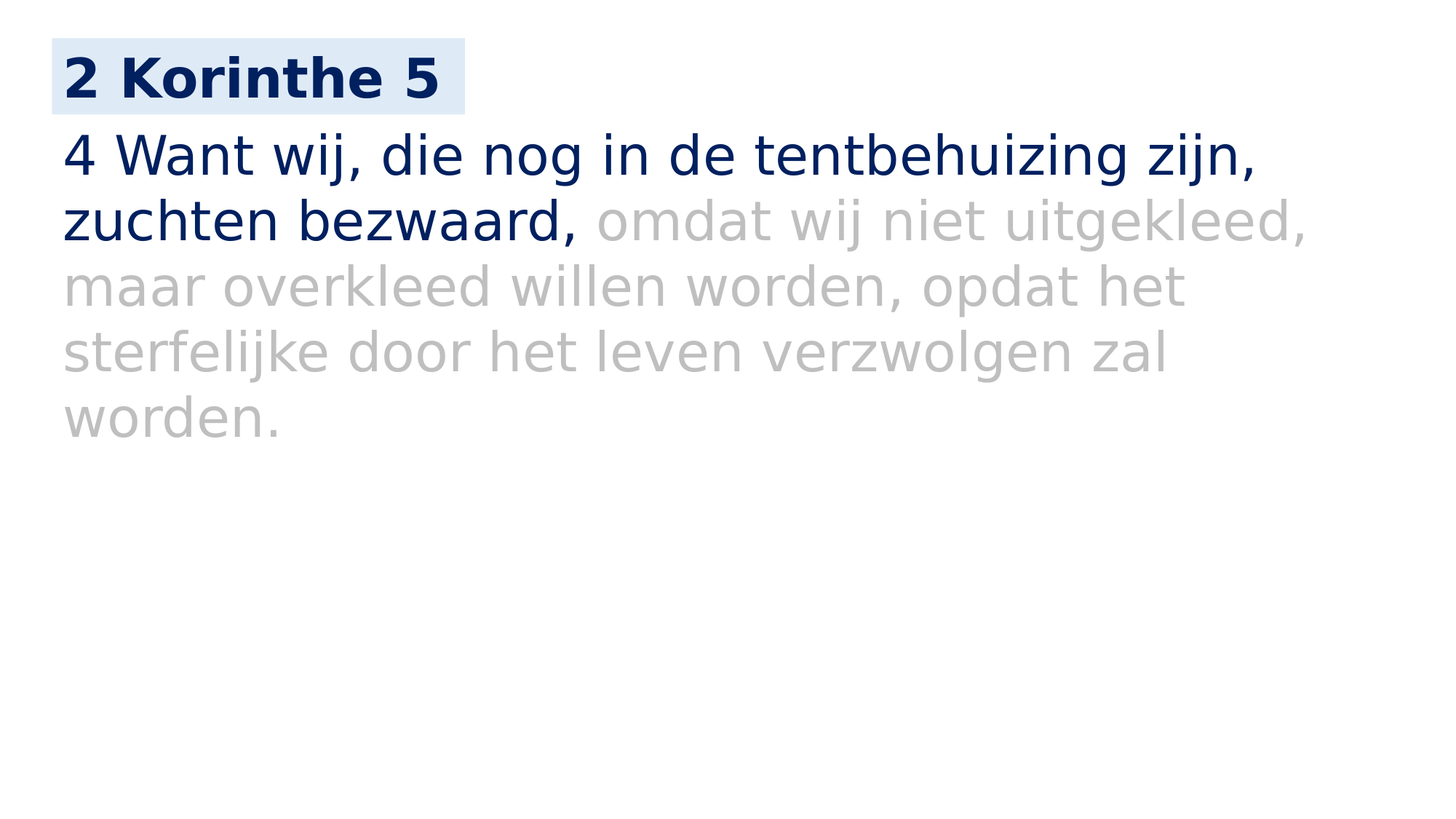

2 Korinthe 5
4 Want wij, die nog in de tentbehuizing zijn, zuchten bezwaard, omdat wij niet uitgekleed, maar overkleed willen worden, opdat het sterfelijke door het leven verzwolgen zal worden.